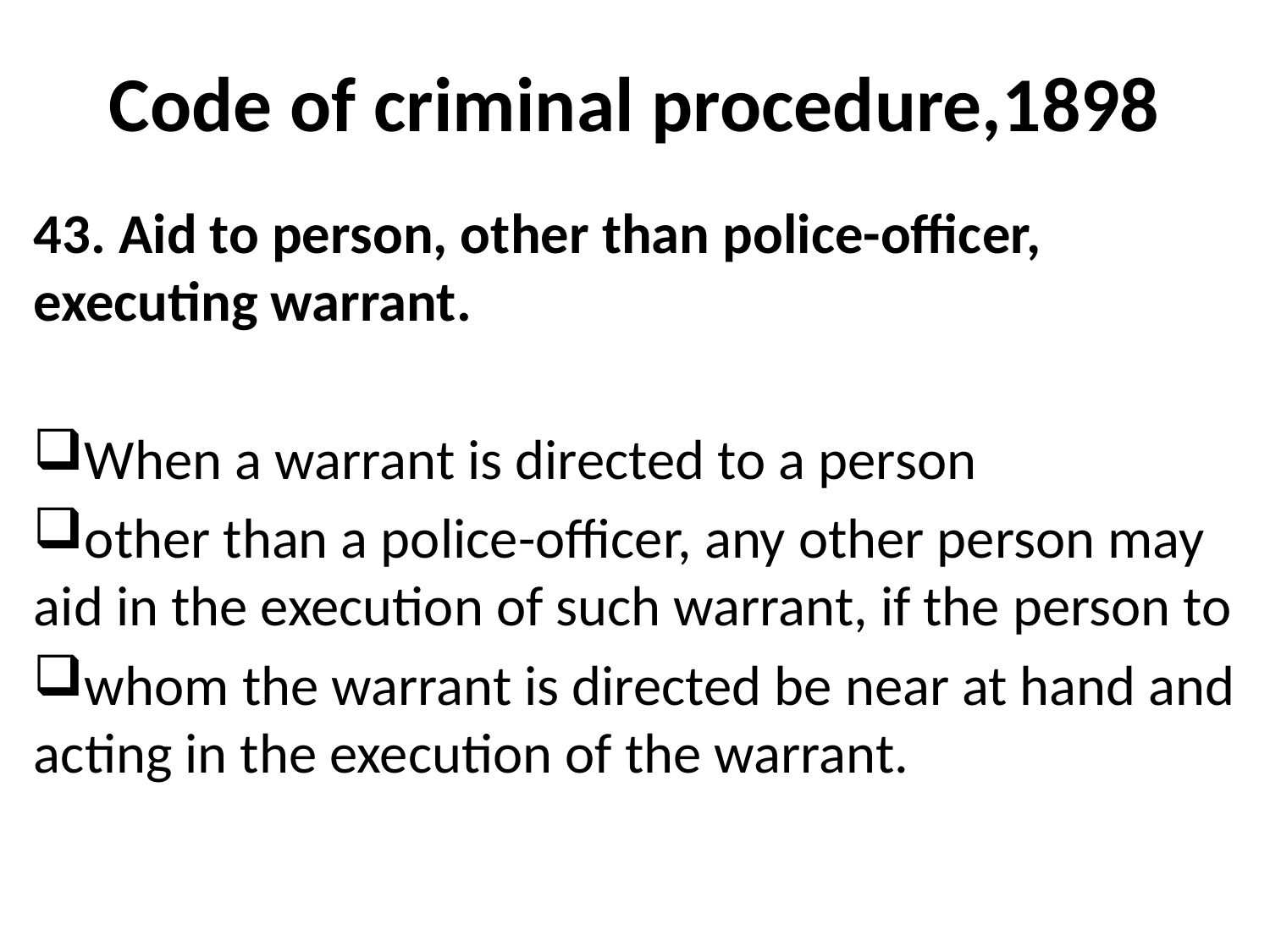

# Code of criminal procedure,1898
43. Aid to person, other than police-officer, executing warrant.

When a warrant is directed to a person
other than a police-officer, any other person may aid in the execution of such warrant, if the person to
whom the warrant is directed be near at hand and acting in the execution of the warrant.